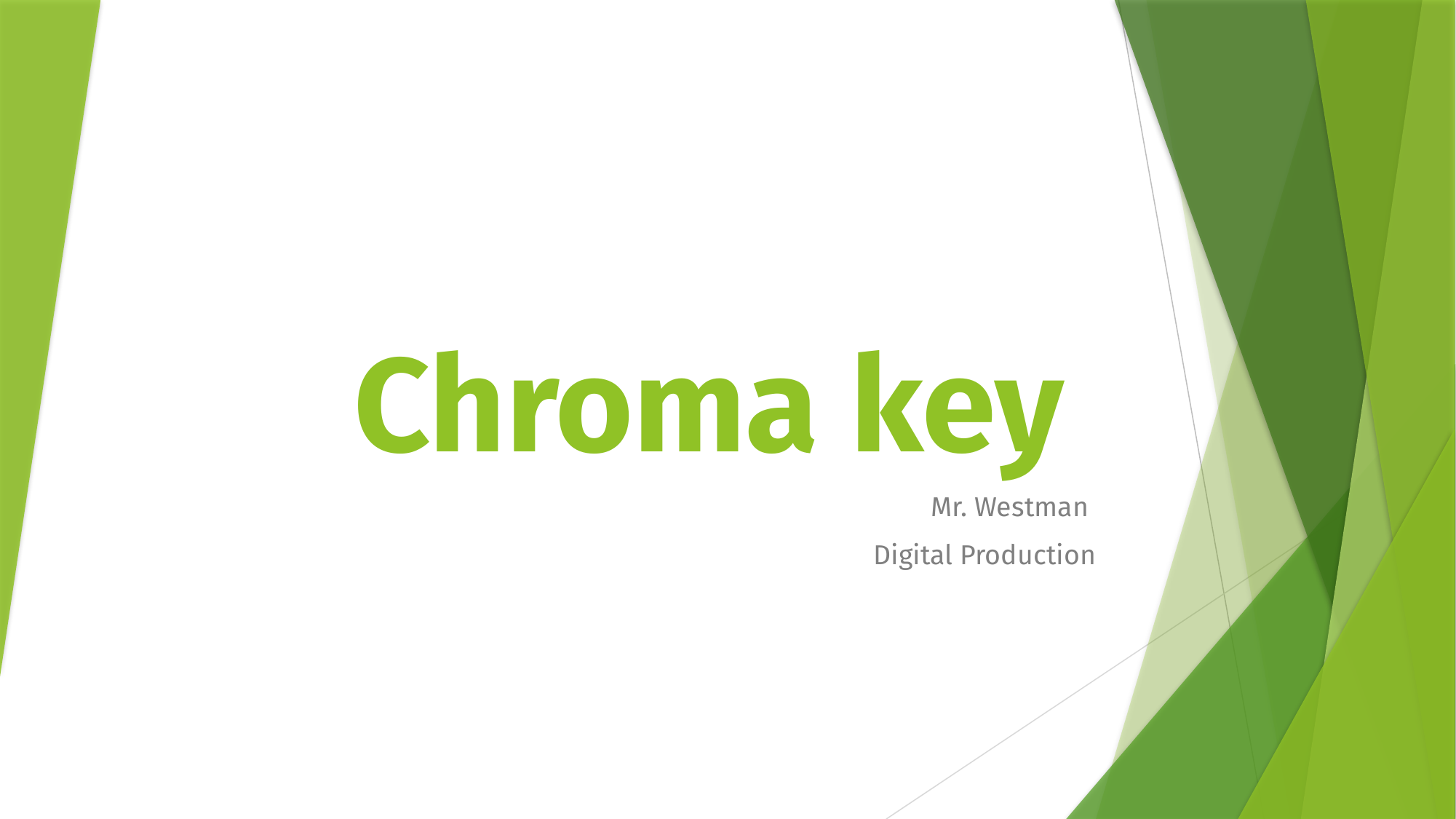

# Chroma key
Mr. Westman
Digital Production